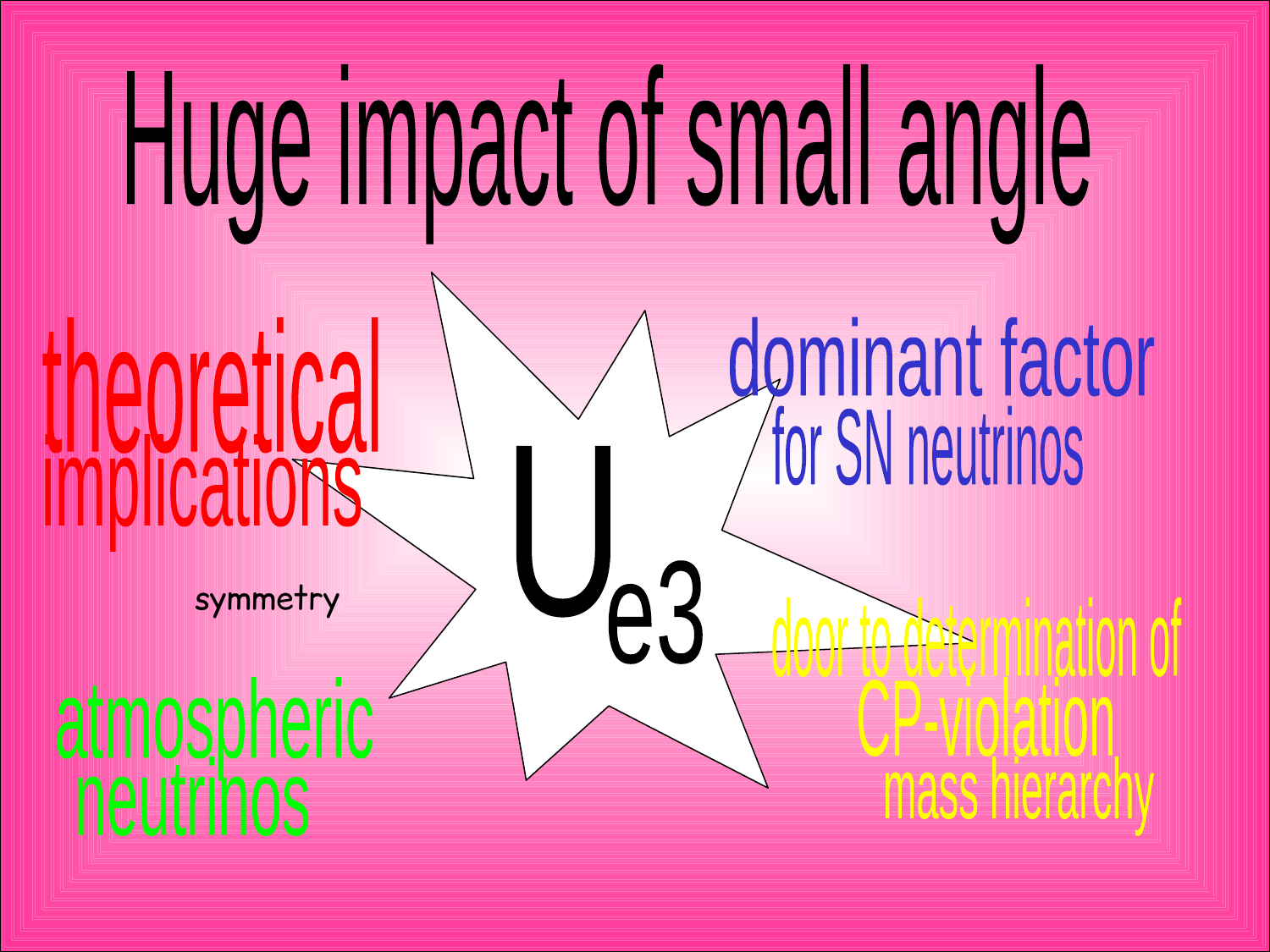

Huge impact of small angle

dominant factor
theoretical
for SN neutrinos
implications
U
e3
symmetry
door to determination of
atmospheric
CP-violation
neutrinos
mass hierarchy